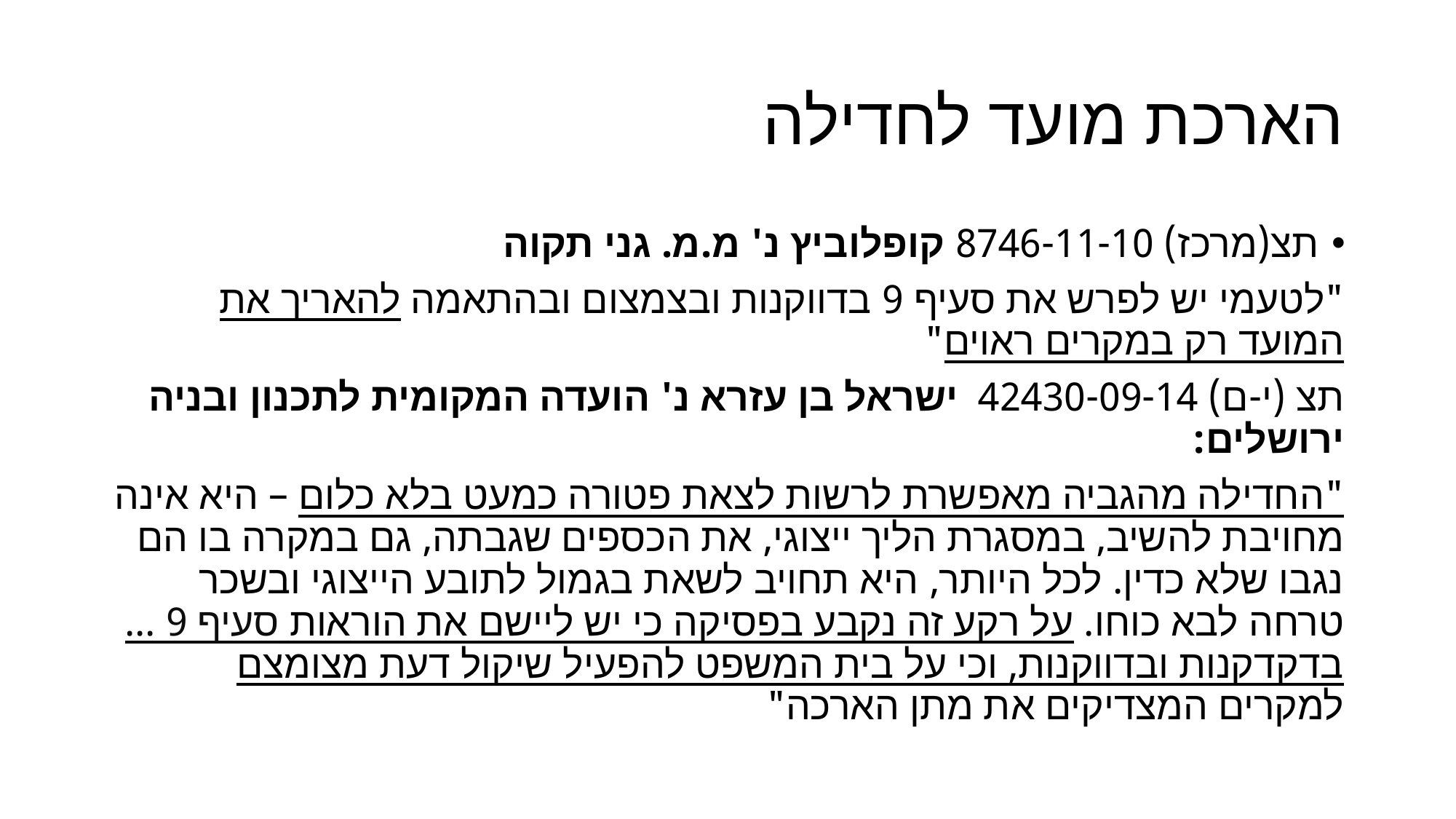

# הארכת מועד לחדילה
תצ(מרכז) 8746-11-10 קופלוביץ נ' מ.מ. גני תקוה
"לטעמי יש לפרש את סעיף 9 בדווקנות ובצמצום ובהתאמה להאריך את המועד רק במקרים ראוים"
תצ (י-ם) 42430-09-14  ישראל בן עזרא נ' הועדה המקומית לתכנון ובניה ירושלים:
"החדילה מהגביה מאפשרת לרשות לצאת פטורה כמעט בלא כלום – היא אינה מחויבת להשיב, במסגרת הליך ייצוגי, את הכספים שגבתה, גם במקרה בו הם נגבו שלא כדין. לכל היותר, היא תחויב לשאת בגמול לתובע הייצוגי ובשכר טרחה לבא כוחו. על רקע זה נקבע בפסיקה כי יש ליישם את הוראות סעיף 9 ...בדקדקנות ובדווקנות, וכי על בית המשפט להפעיל שיקול דעת מצומצם למקרים המצדיקים את מתן הארכה"